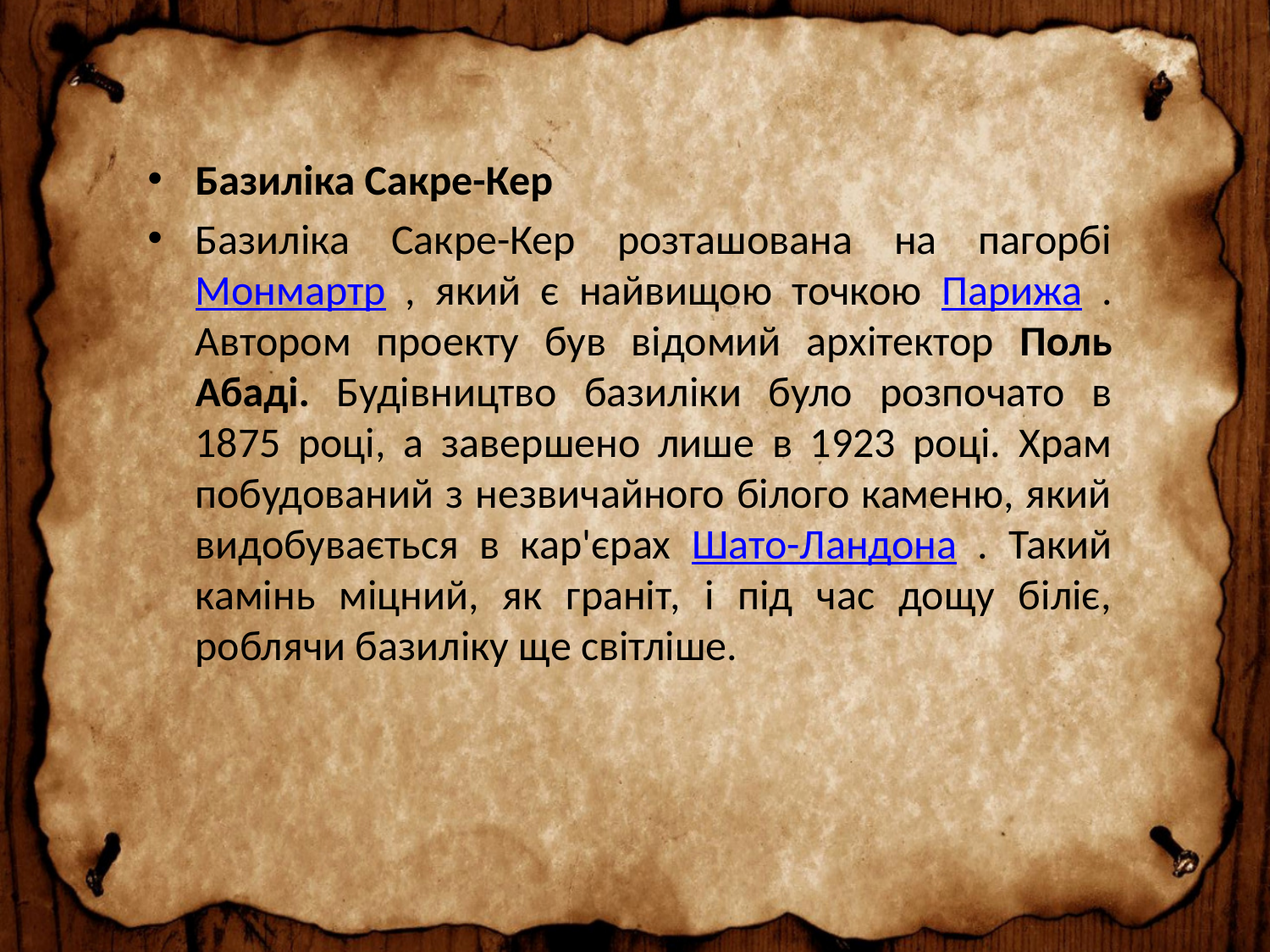

Базиліка Сакре-Кер
Базиліка Сакре-Кер розташована на пагорбі Монмартр , який є найвищою точкою Парижа . Автором проекту був відомий архітектор Поль Абаді. Будівництво базиліки було розпочато в 1875 році, а завершено лише в 1923 році. Храм побудований з незвичайного білого каменю, який видобувається в кар'єрах Шато-Ландона . Такий камінь міцний, як граніт, і під час дощу біліє, роблячи базиліку ще світліше.